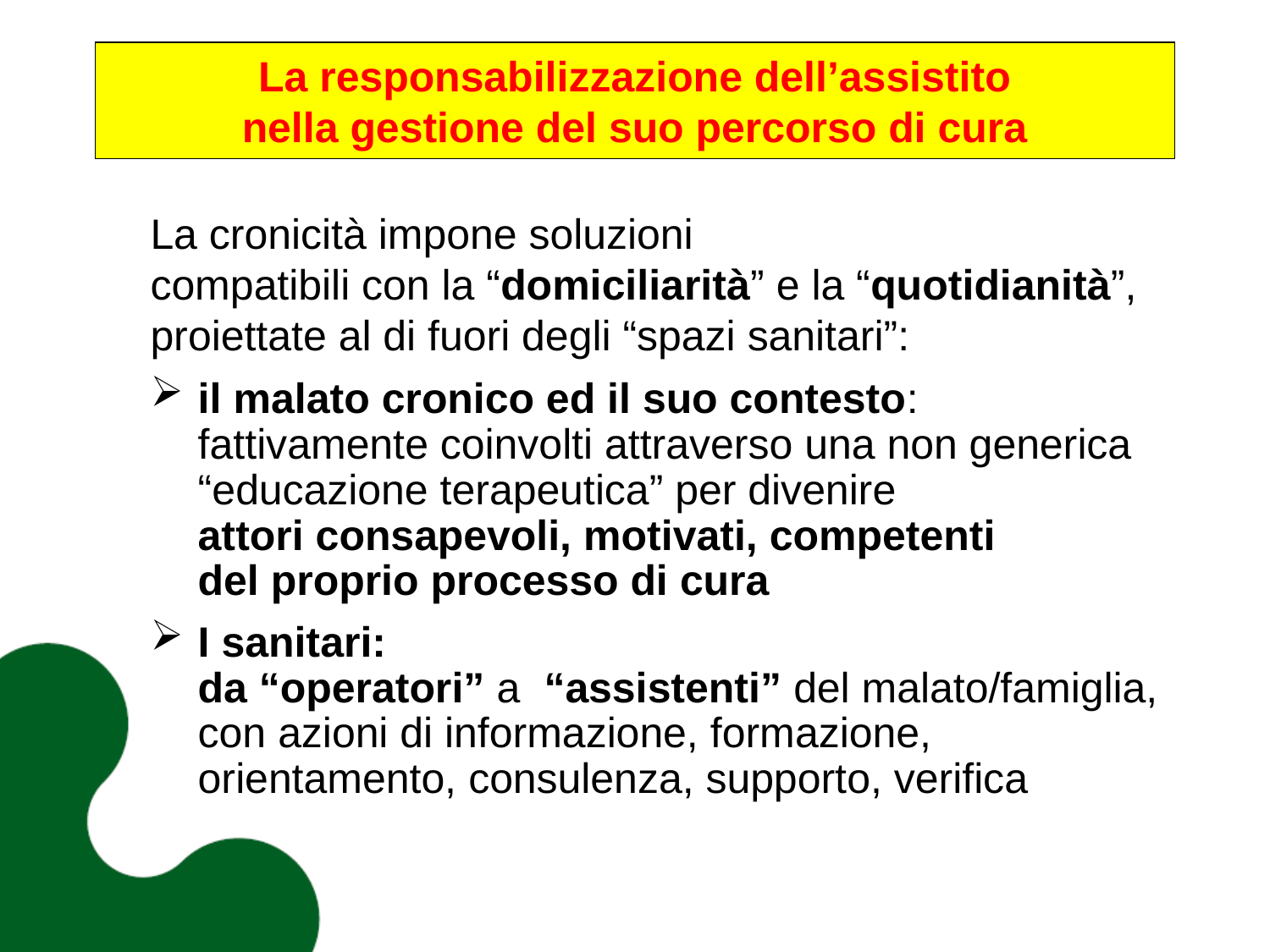

# La responsabilizzazione dell’assistito nella gestione del suo percorso di cura
La cronicità impone soluzioni
compatibili con la “domiciliarità” e la “quotidianità”,
proiettate al di fuori degli “spazi sanitari”:

il malato cronico ed il suo contesto:
	fattivamente coinvolti attraverso una non generica “educazione terapeutica” per divenire
	attori consapevoli, motivati, competenti
	del proprio processo di cura

I sanitari:
	da “operatori” a  “assistenti” del malato/famiglia, con azioni di informazione, formazione, orientamento, consulenza, supporto, verifica